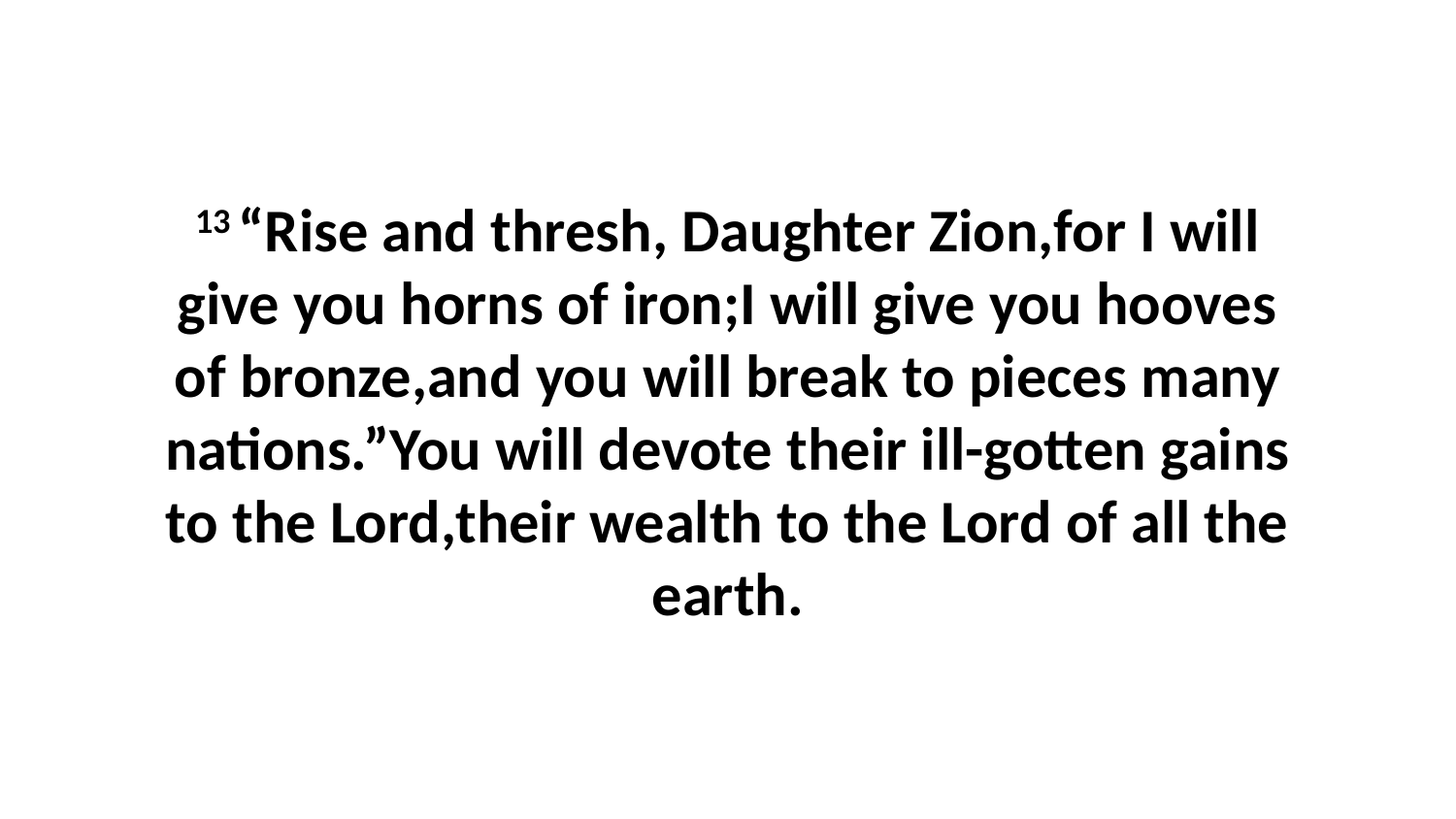

13 “Rise and thresh, Daughter Zion,for I will give you horns of iron;I will give you hooves of bronze,and you will break to pieces many nations.”You will devote their ill-gotten gains to the Lord,their wealth to the Lord of all the earth.